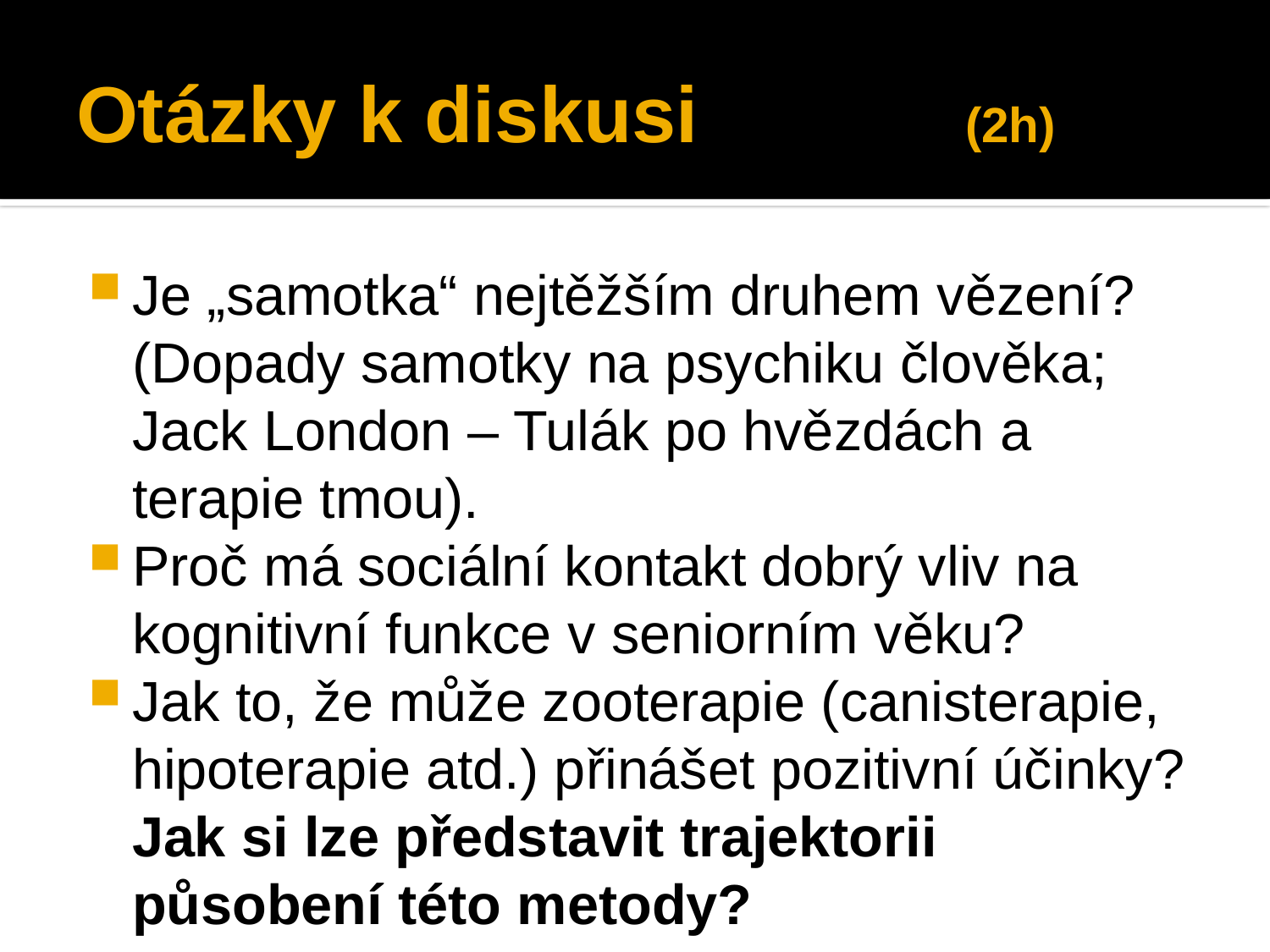

# Otázky k diskusi 		(2h)
Je „samotka“ nejtěžším druhem vězení? (Dopady samotky na psychiku člověka; Jack London – Tulák po hvězdách a terapie tmou).
Proč má sociální kontakt dobrý vliv na kognitivní funkce v seniorním věku?
Jak to, že může zooterapie (canisterapie, hipoterapie atd.) přinášet pozitivní účinky? Jak si lze představit trajektorii působení této metody?